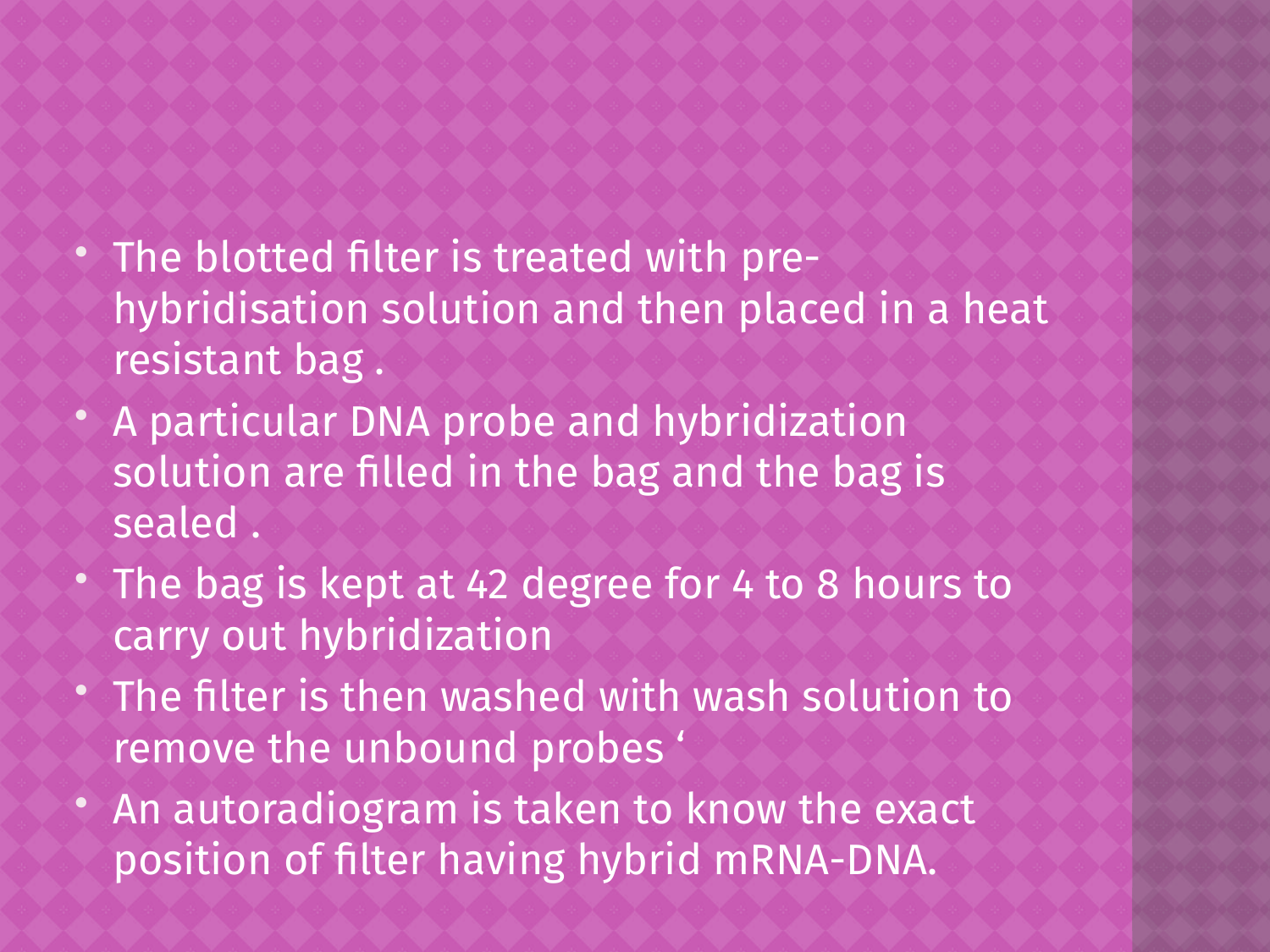

#
The blotted filter is treated with pre-hybridisation solution and then placed in a heat resistant bag .
A particular DNA probe and hybridization solution are filled in the bag and the bag is sealed .
The bag is kept at 42 degree for 4 to 8 hours to carry out hybridization
The filter is then washed with wash solution to remove the unbound probes ‘
An autoradiogram is taken to know the exact position of filter having hybrid mRNA-DNA.